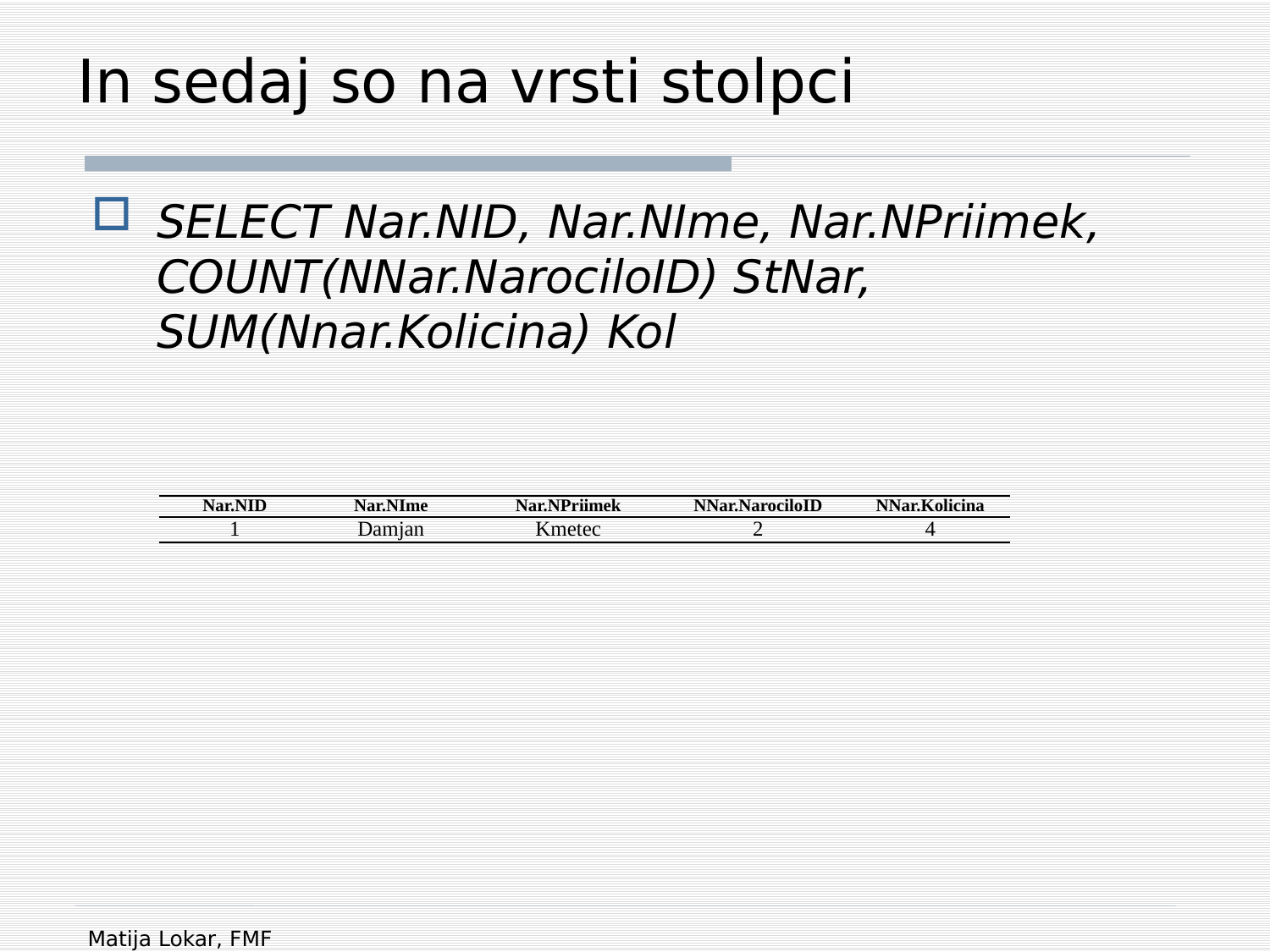

# In sedaj so na vrsti stolpci
SELECT Nar.NID, Nar.NIme, Nar.NPriimek, COUNT(NNar.NarociloID) StNar,                SUM(Nnar.Kolicina) Kol

| Nar.NID | Nar.NIme | Nar.NPriimek | NNar.NarociloID | NNar.Kolicina |
| --- | --- | --- | --- | --- |
| 1 | Damjan | Kmetec | 2 | 4 |
Matija Lokar, FMF